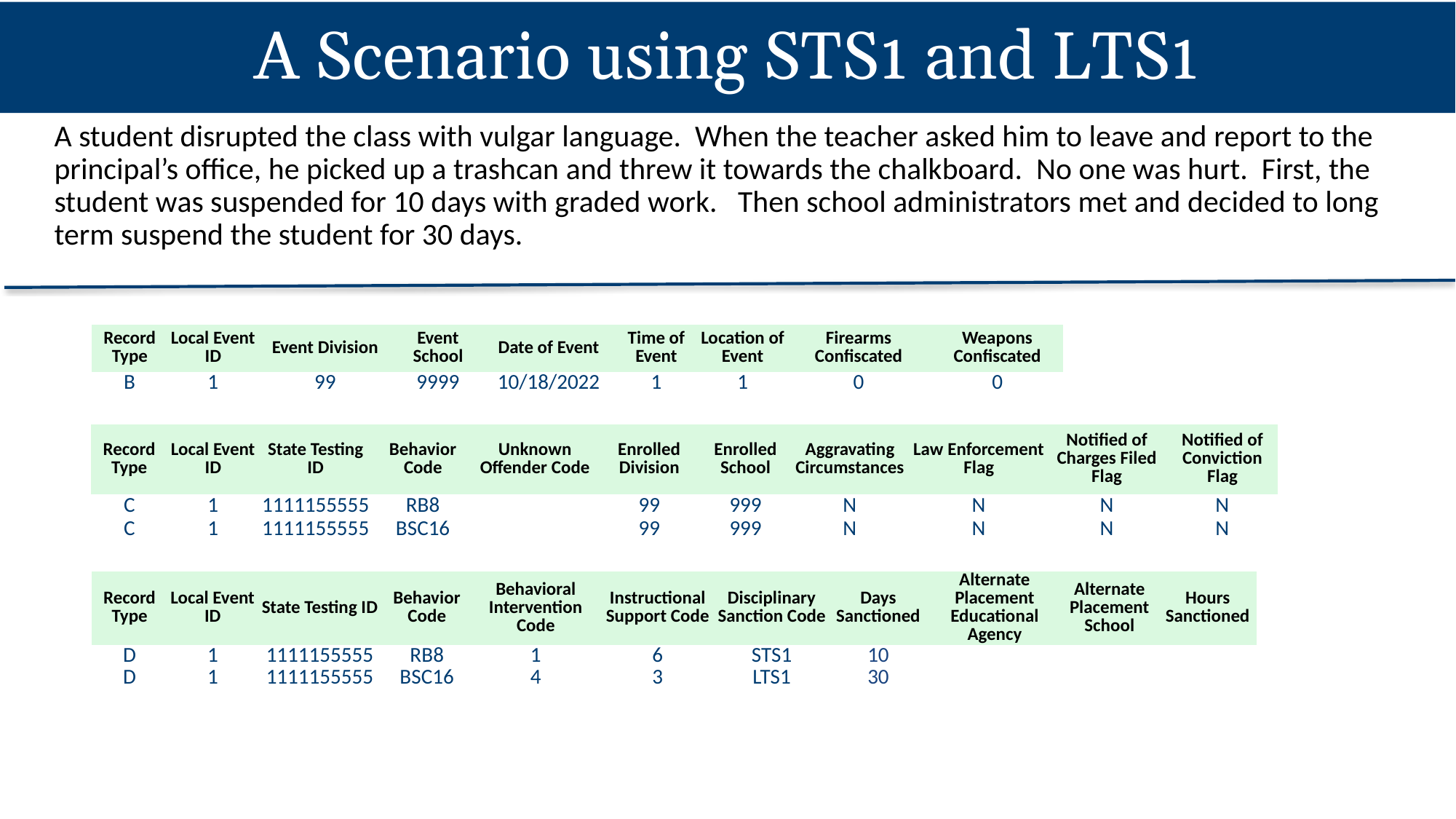

A Scenario using STS1 and LTS1
A student disrupted the class with vulgar language.  When the teacher asked him to leave and report to the principal’s office, he picked up a trashcan and threw it towards the chalkboard.  No one was hurt.  First, the student was suspended for 10 days with graded work.   Then school administrators met and decided to long term suspend the student for 30 days.
| Record Type | Local Event ID | Event Division | Event School | Date of Event | Time of Event | Location of Event | Firearms Confiscated | Weapons Confiscated |
| --- | --- | --- | --- | --- | --- | --- | --- | --- |
| B | 1 | 99 | 9999 | 10/18/2022 | 1 | 1 | 0 | 0 |
| Record Type | Local Event ID | State Testing ID | Behavior Code | Unknown Offender Code | Enrolled Division | Enrolled School | Aggravating Circumstances | Law Enforcement Flag | Notified of Charges Filed Flag | Notified of Conviction Flag |
| --- | --- | --- | --- | --- | --- | --- | --- | --- | --- | --- |
| C | 1 | 1111155555 | RB8 |  | 99 | 999 | N | N | N | N |
| C | 1 | 1111155555 | BSC16 |  | 99 | 999 | N | N | N | N |
| Record Type | Local Event ID | State Testing ID | Behavior Code | Behavioral Intervention Code | Instructional Support Code | Disciplinary Sanction Code | Days Sanctioned | Alternate Placement Educational Agency | Alternate Placement School | Hours Sanctioned |
| --- | --- | --- | --- | --- | --- | --- | --- | --- | --- | --- |
| D | 1 | 1111155555 | RB8 | 1 | 6 | STS1 | 10 |  |  |  |
| D | 1 | 1111155555 | BSC16 | 4 | 3 | LTS1 | 30 |  |  |  |